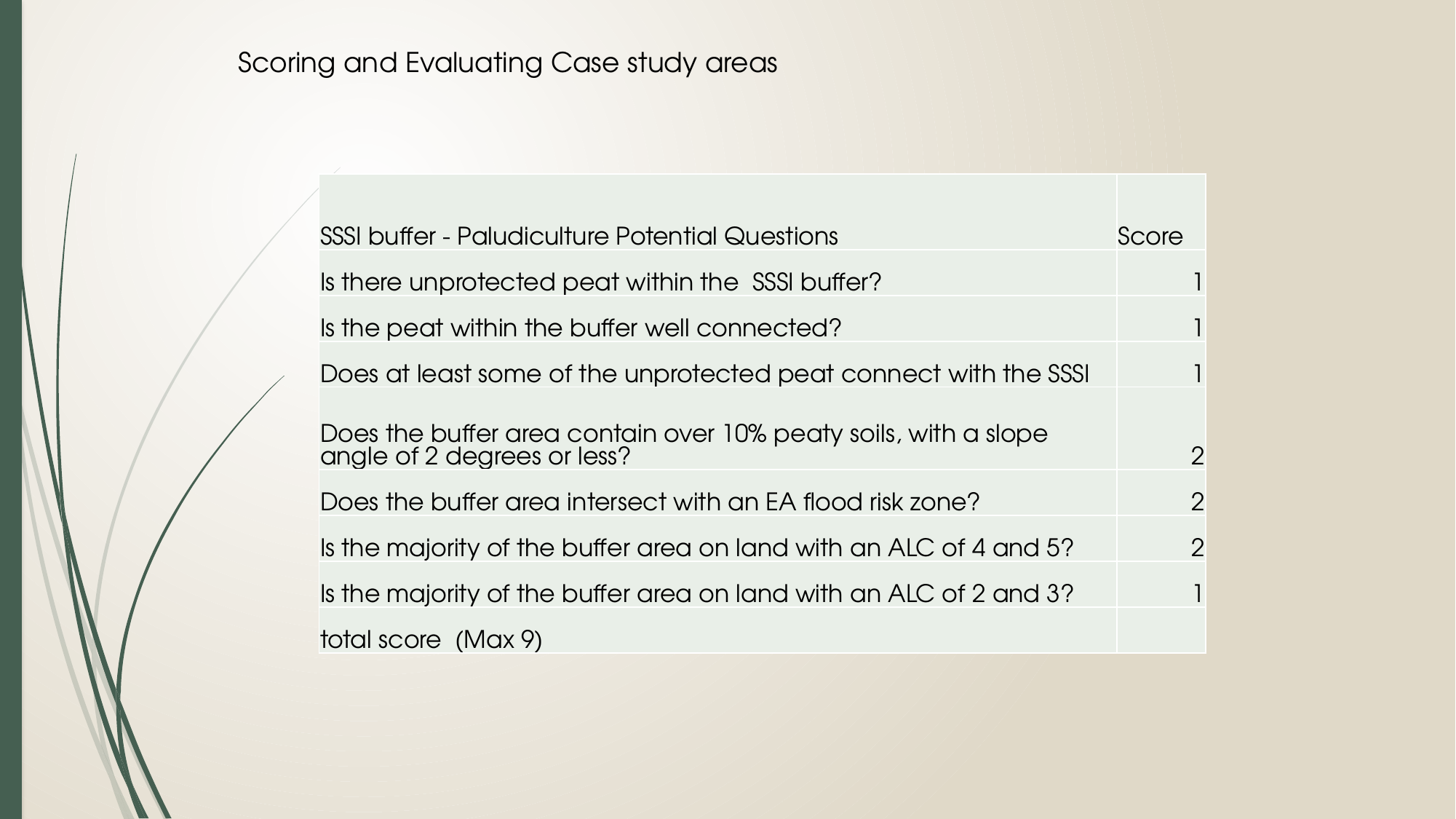

Scoring and Evaluating Case study areas
| SSSI buffer - Paludiculture Potential Questions | Score |
| --- | --- |
| Is there unprotected peat within the SSSI buffer? | 1 |
| Is the peat within the buffer well connected? | 1 |
| Does at least some of the unprotected peat connect with the SSSI | 1 |
| Does the buffer area contain over 10% peaty soils, with a slope angle of 2 degrees or less? | 2 |
| Does the buffer area intersect with an EA flood risk zone? | 2 |
| Is the majority of the buffer area on land with an ALC of 4 and 5? | 2 |
| Is the majority of the buffer area on land with an ALC of 2 and 3? | 1 |
| total score (Max 9) |  |